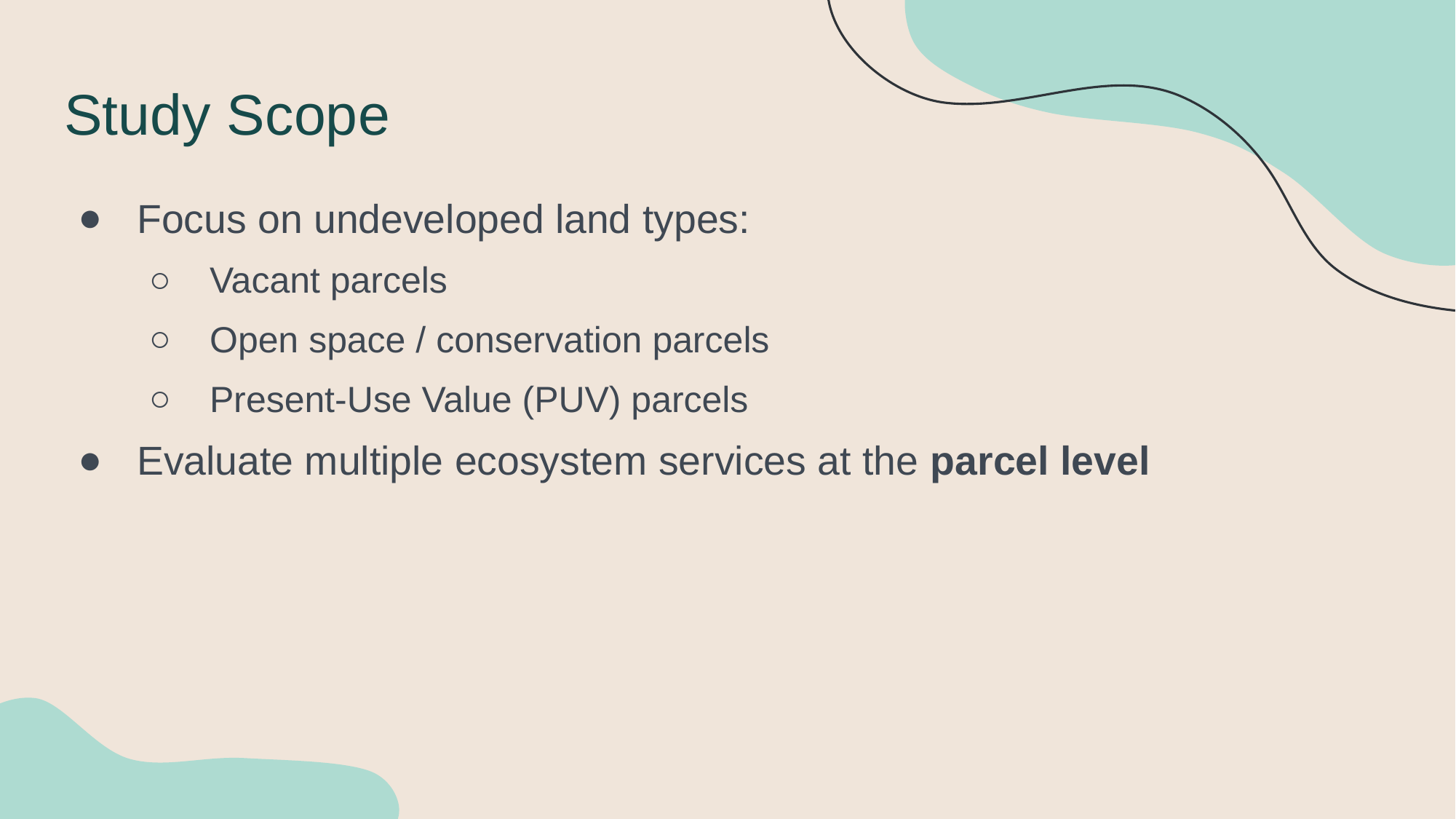

# Study Scope
Focus on undeveloped land types:
Vacant parcels
Open space / conservation parcels
Present-Use Value (PUV) parcels
Evaluate multiple ecosystem services at the parcel level